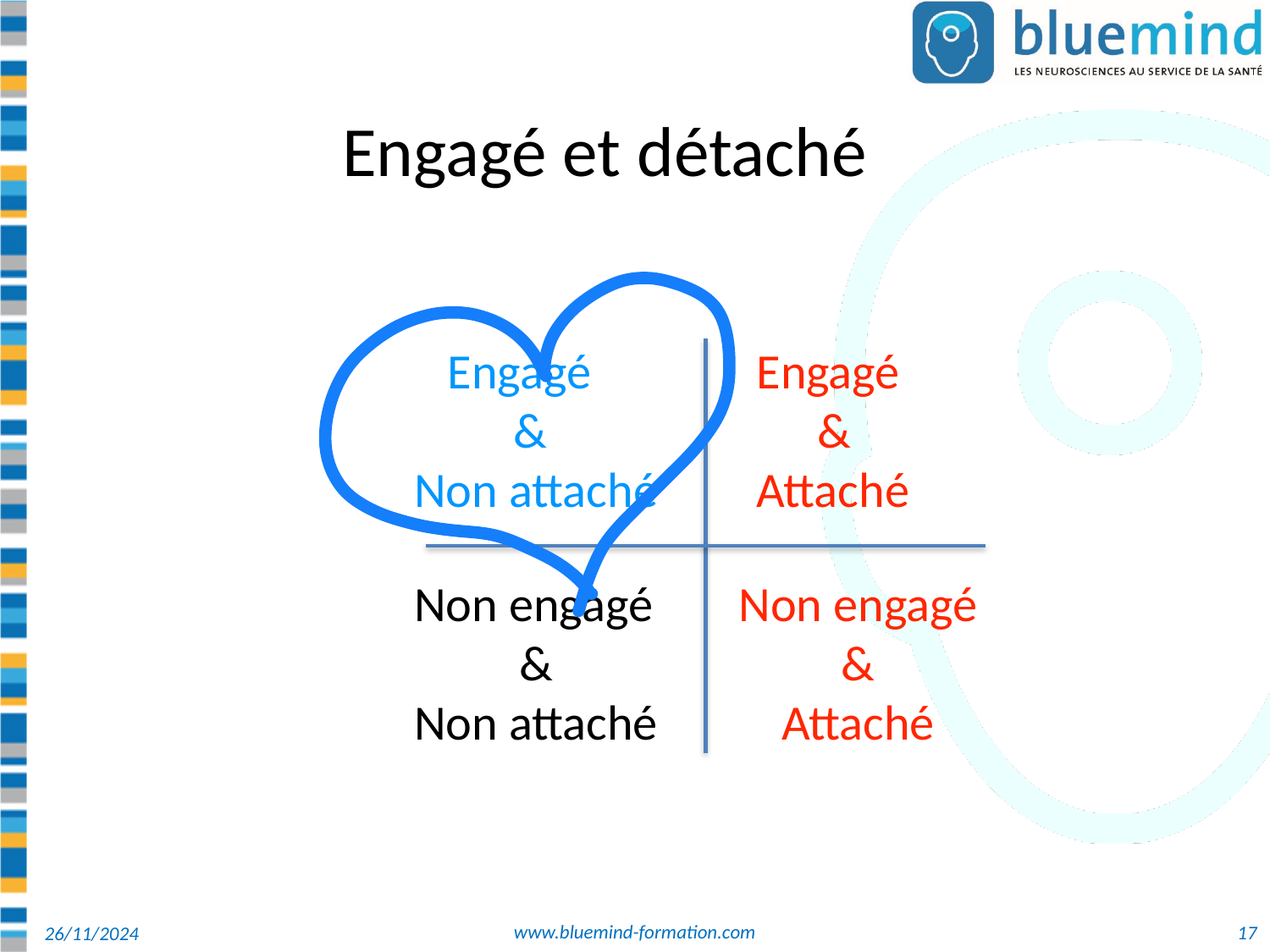

Engagé et détaché

Engagé
&
Attaché
   Engagé
&
Non attaché

Non engagé
&
Non attaché
Non engagé
&
Attaché
26/11/2024
www.bluemind-formation.com
17